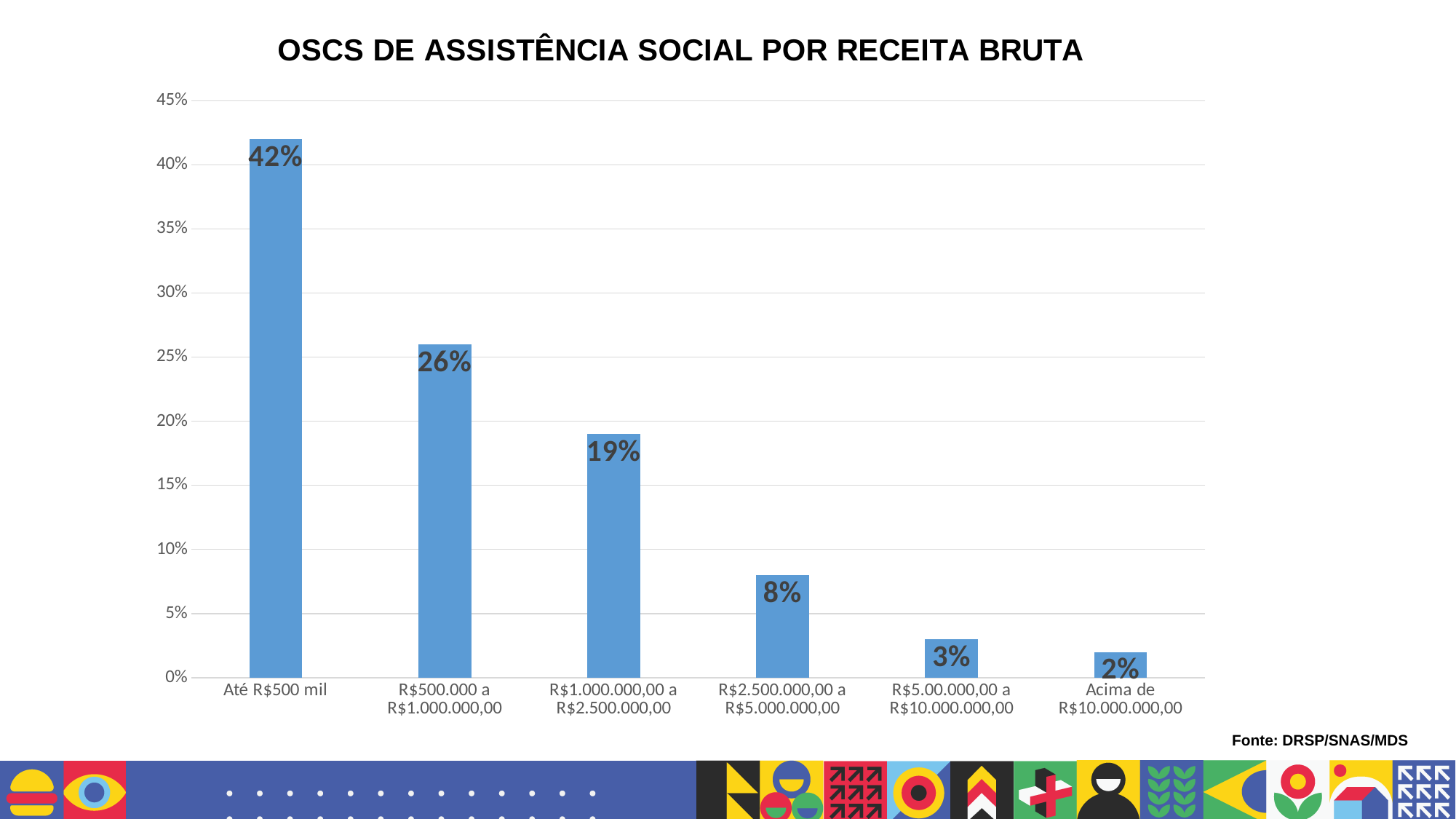

### Chart: OSCS DE ASSISTÊNCIA SOCIAL POR RECEITA BRUTA

| Category | Vendas |
|---|---|
| Até R$500 mil | 0.42 |
| R$500.000 a R$1.000.000,00 | 0.26 |
| R$1.000.000,00 a R$2.500.000,00 | 0.19 |
| R$2.500.000,00 a R$5.000.000,00 | 0.08 |
| R$5.00.000,00 a R$10.000.000,00 | 0.03 |
| Acima de R$10.000.000,00 | 0.02 |
Fonte: DRSP/SNAS/MDS